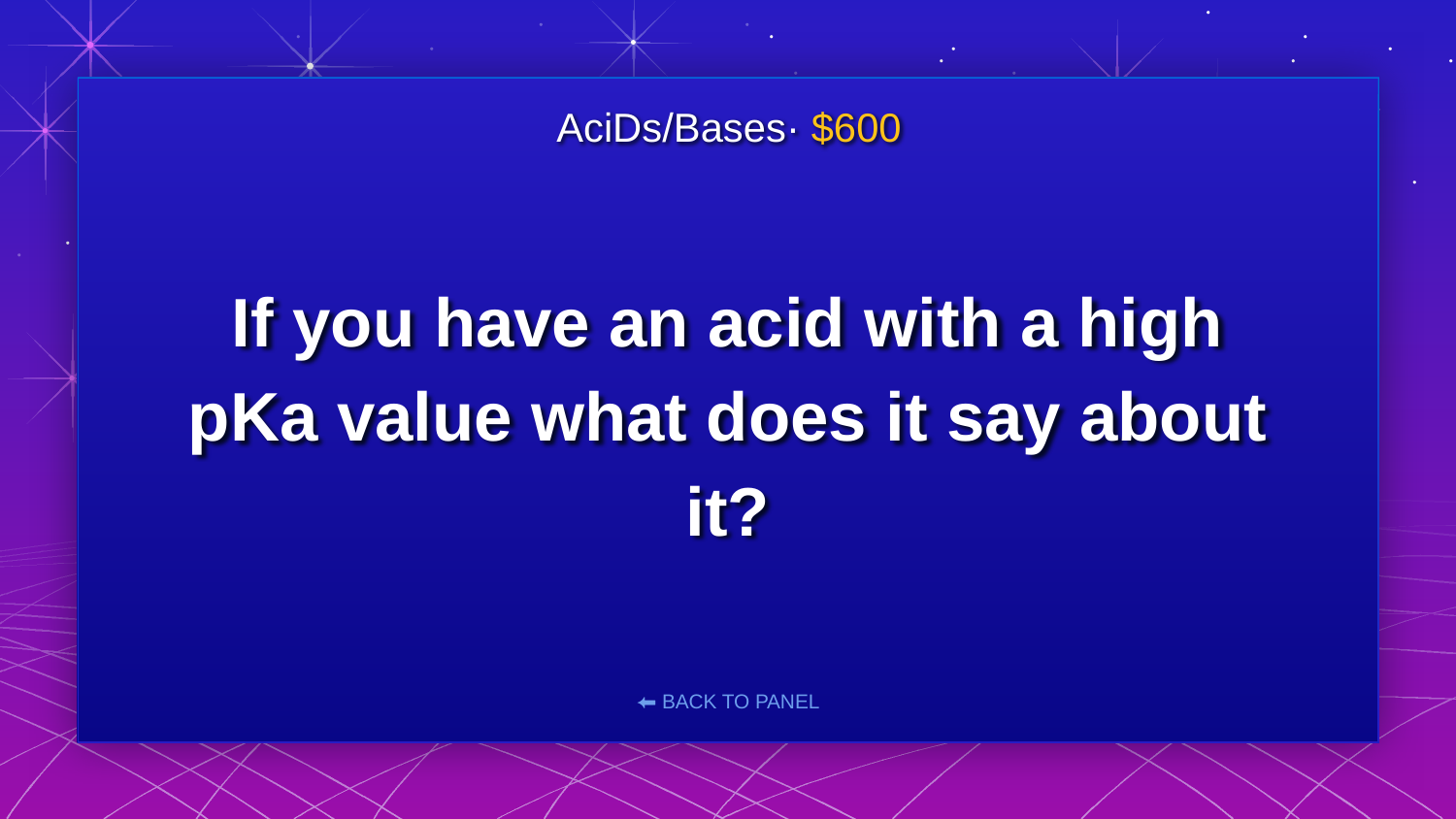

AciDs/Bases· $600
# If you have an acid with a high pKa value what does it say about it?